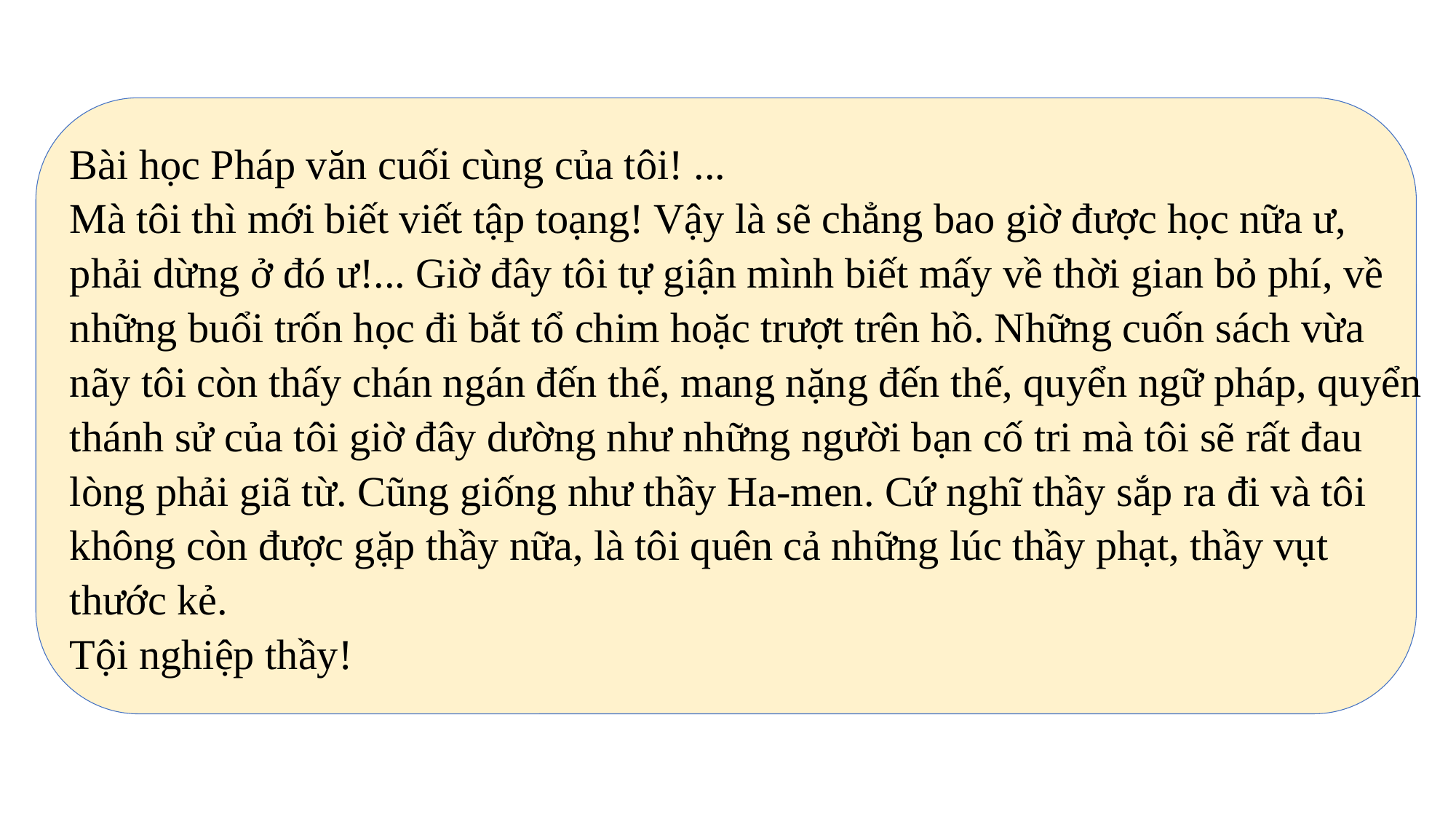

Bài học Pháp văn cuối cùng của tôi! ...
Mà tôi thì mới biết viết tập toạng! Vậy là sẽ chẳng bao giờ được học nữa ư, phải dừng ở đó ư!... Giờ đây tôi tự giận mình biết mấy về thời gian bỏ phí, về những buổi trốn học đi bắt tổ chim hoặc trượt trên hồ. Những cuốn sách vừa nãy tôi còn thấy chán ngán đến thế, mang nặng đến thế, quyển ngữ pháp, quyển thánh sử của tôi giờ đây dường như những người bạn cố tri mà tôi sẽ rất đau lòng phải giã từ. Cũng giống như thầy Ha-men. Cứ nghĩ thầy sắp ra đi và tôi không còn được gặp thầy nữa, là tôi quên cả những lúc thầy phạt, thầy vụt thước kẻ.
Tội nghiệp thầy!